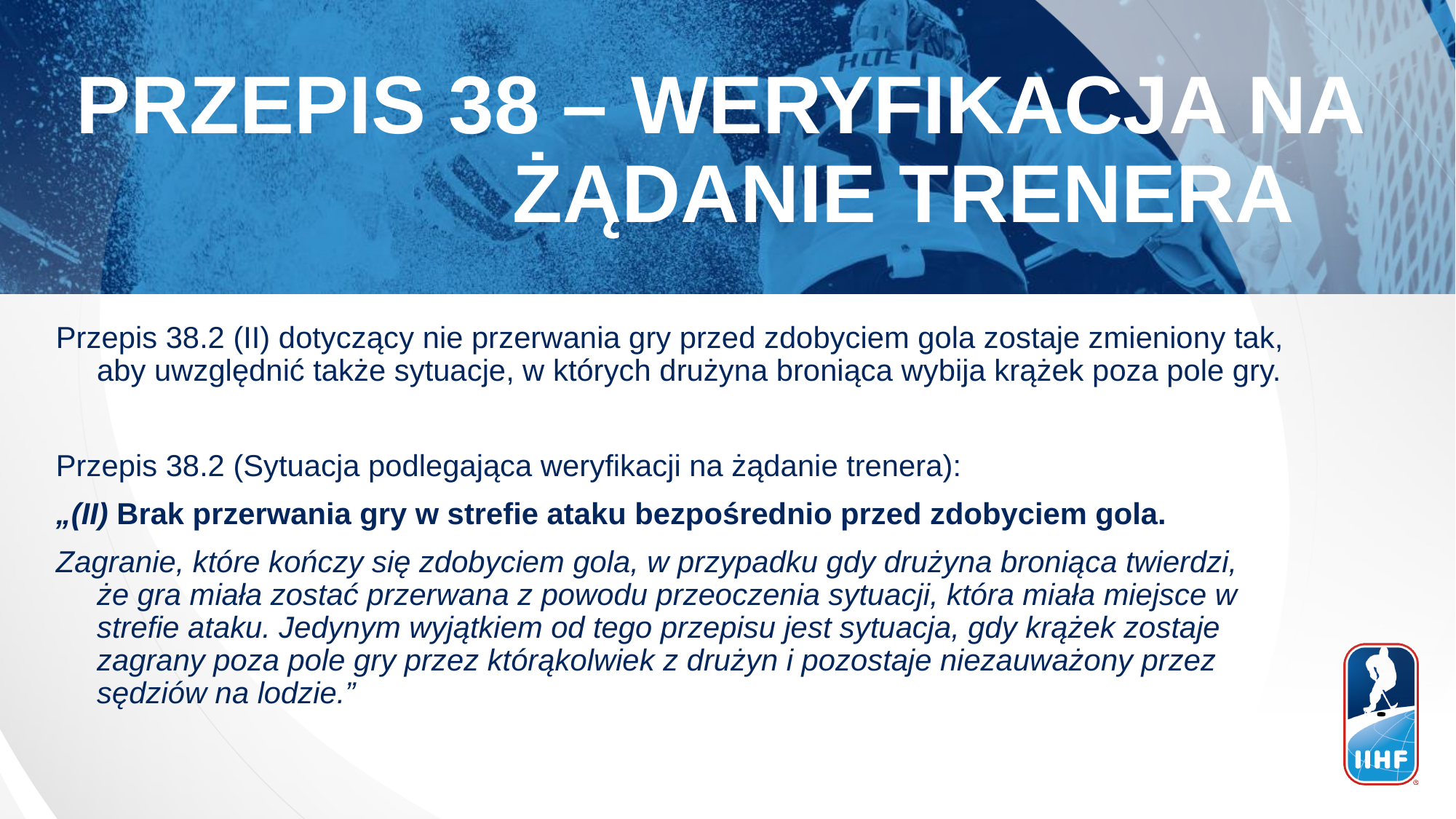

PRZEPIS 38 – WERYFIKACJA NA 				ŻĄDANIE TRENERA
Przepis 38.2 (II) dotyczący nie przerwania gry przed zdobyciem gola zostaje zmieniony tak, aby uwzględnić także sytuacje, w których drużyna broniąca wybija krążek poza pole gry.

Przepis 38.2 (Sytuacja podlegająca weryfikacji na żądanie trenera):
„(II) Brak przerwania gry w strefie ataku bezpośrednio przed zdobyciem gola.
Zagranie, które kończy się zdobyciem gola, w przypadku gdy drużyna broniąca twierdzi,
że gra miała zostać przerwana z powodu przeoczenia sytuacji, która miała miejsce w strefie ataku. Jedynym wyjątkiem od tego przepisu jest sytuacja, gdy krążek zostaje zagrany poza pole gry przez którąkolwiek z drużyn i pozostaje niezauważony przez sędziów na lodzie.”